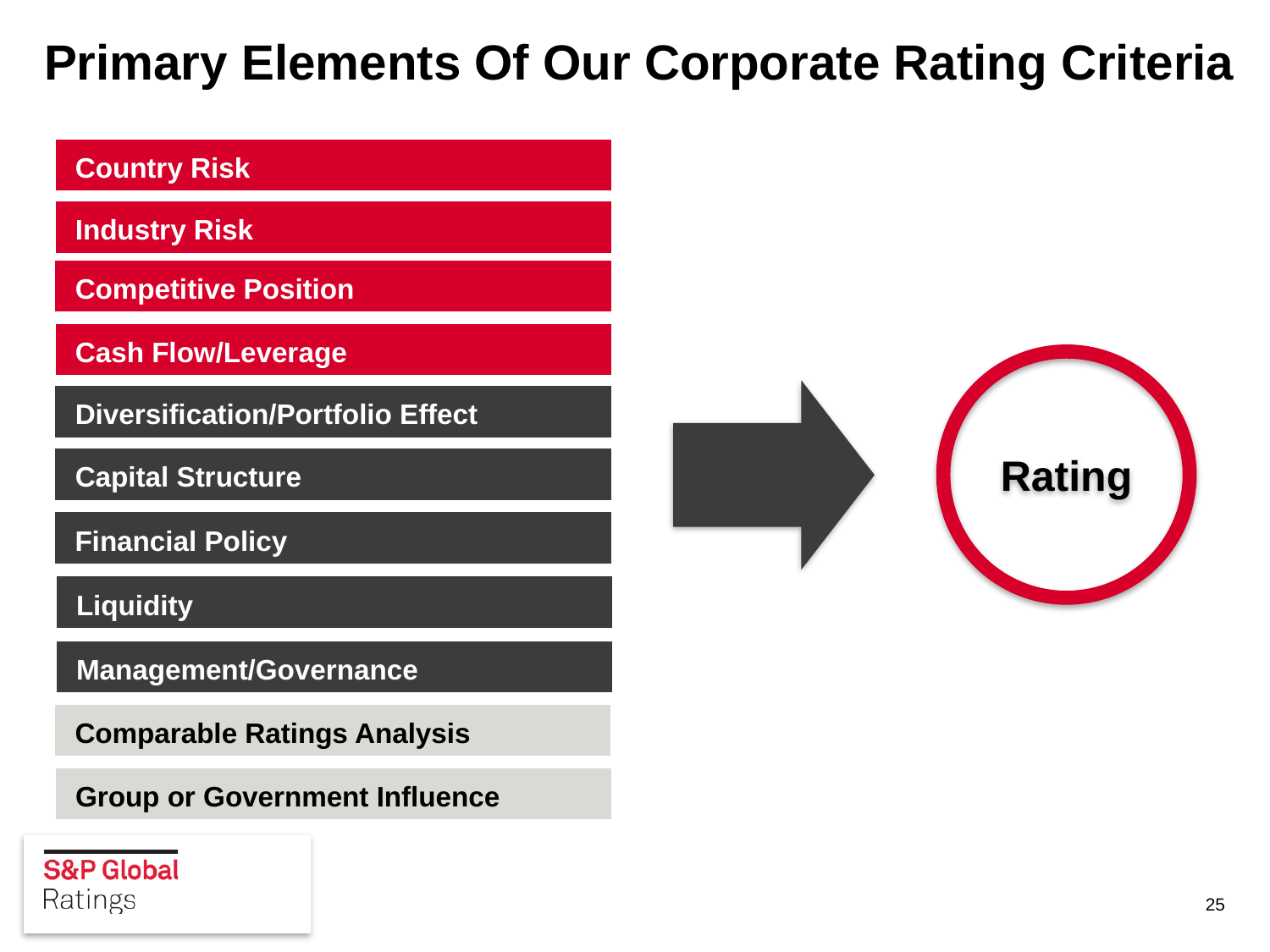

# Primary Elements Of Our Corporate Rating Criteria

Country Risk
Industry Risk
Competitive Position
Cash Flow/Leverage
Rating

Diversification/Portfolio Effect
Capital Structure
Financial Policy
Liquidity
Management/Governance
Comparable Ratings Analysis
Group or Government Influence
25